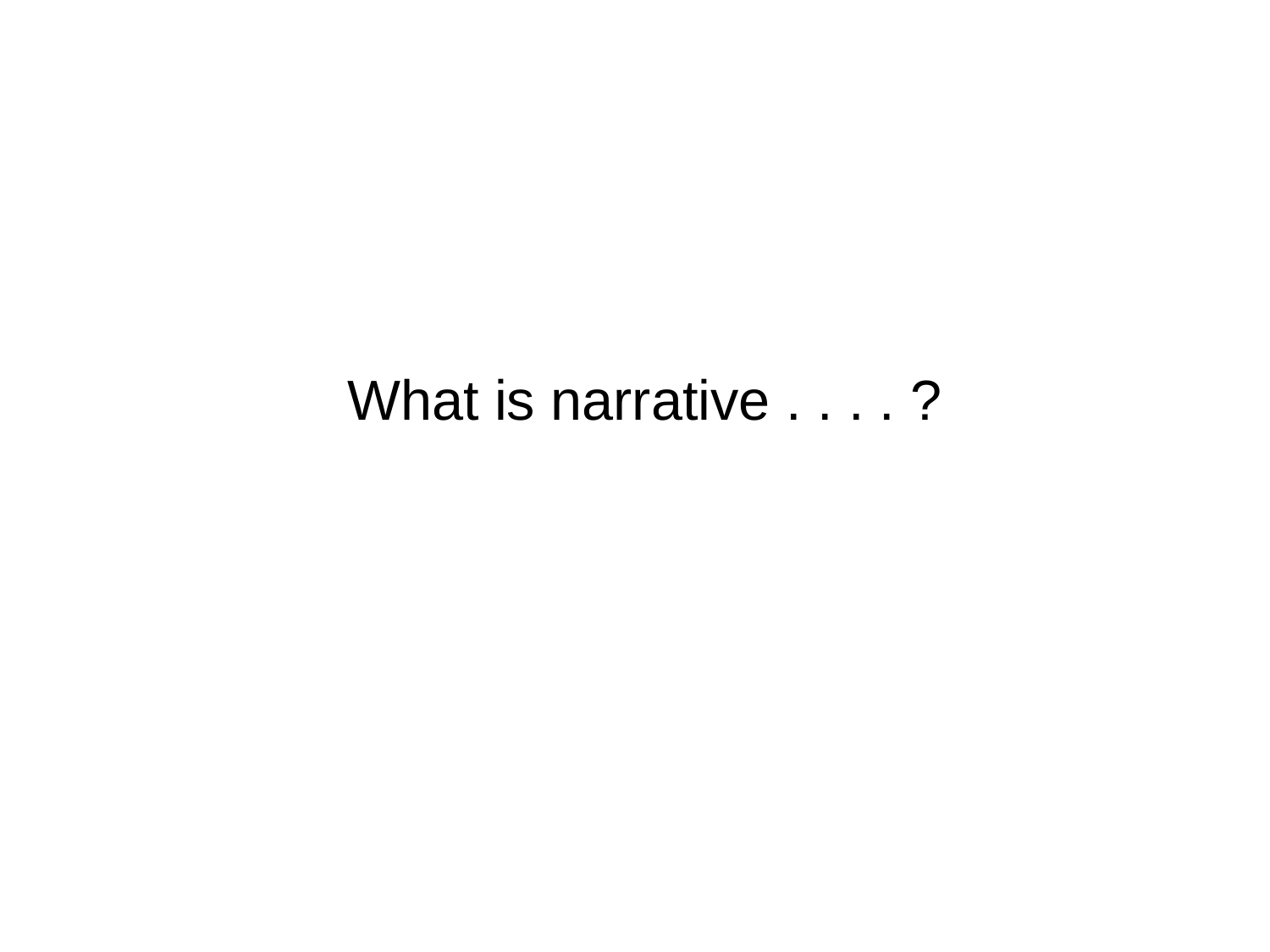

What is narrative . . . . ?